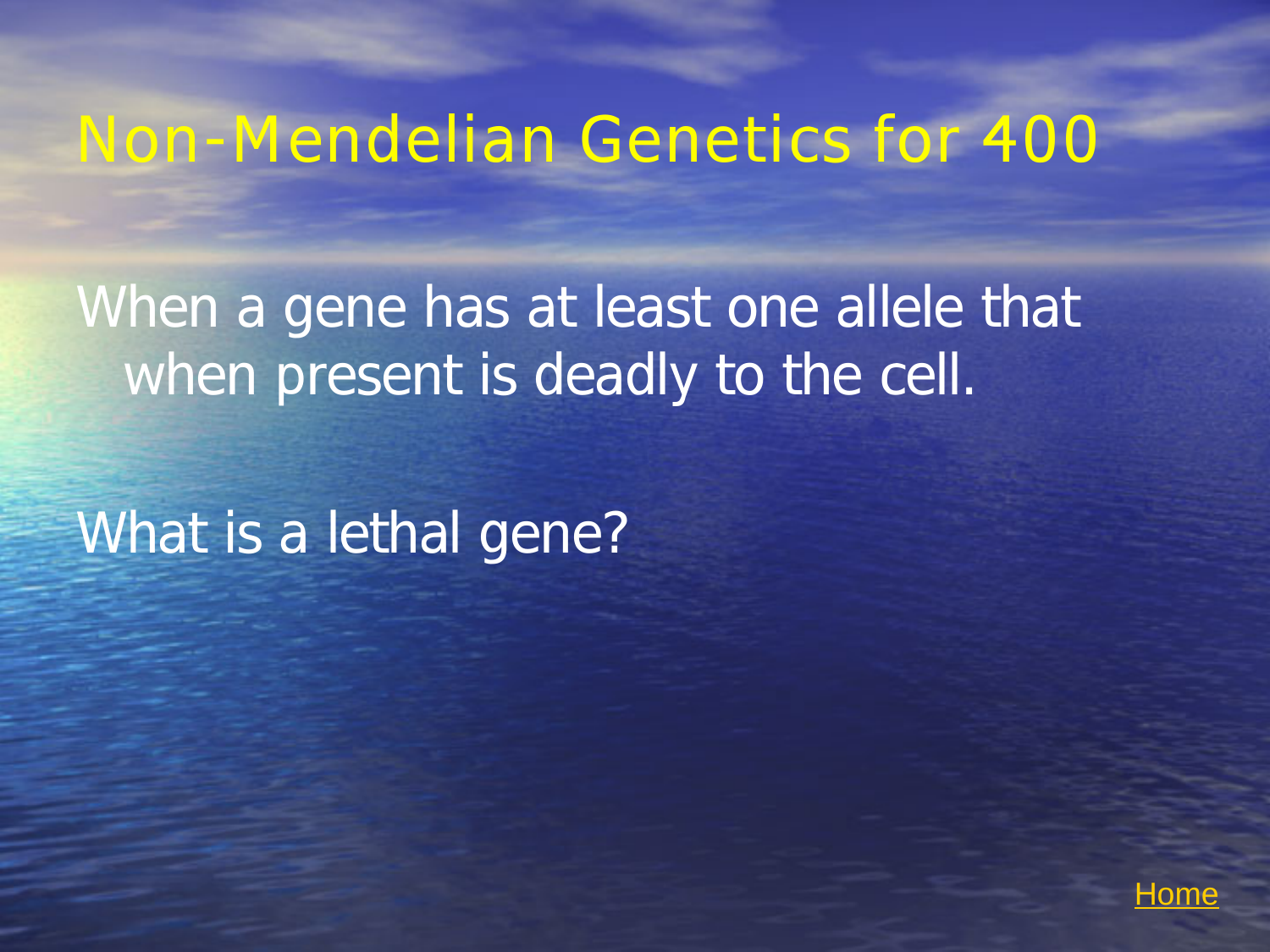

# Non-Mendelian Genetics for 400
When a gene has at least one allele that when present is deadly to the cell.

What is a lethal gene?

Home